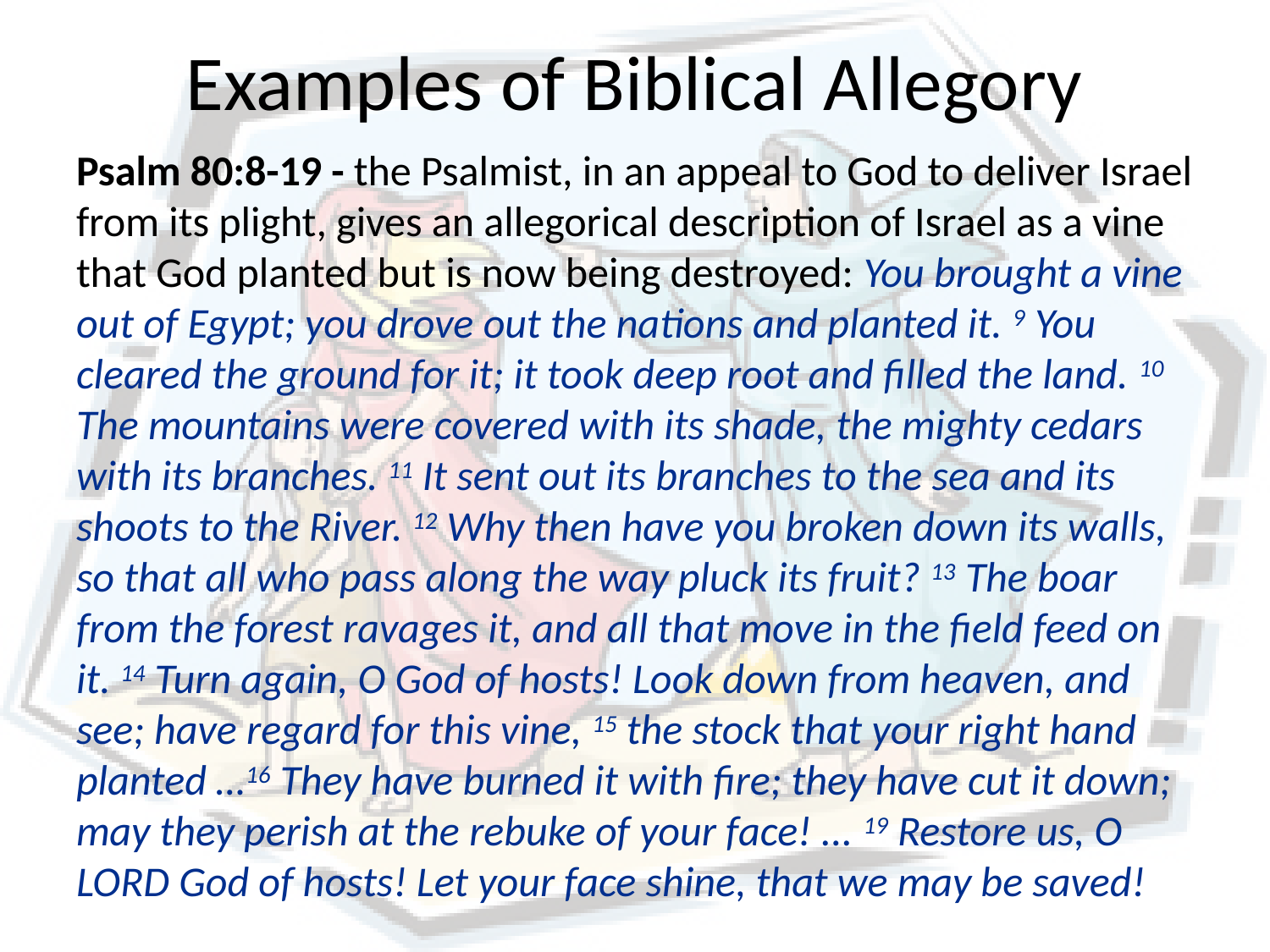

# Examples of Biblical Allegory
Psalm 80:8-19 - the Psalmist, in an appeal to God to deliver Israel from its plight, gives an allegorical description of Israel as a vine that God planted but is now being destroyed: You brought a vine out of Egypt; you drove out the nations and planted it. 9 You cleared the ground for it; it took deep root and filled the land. 10 The mountains were covered with its shade, the mighty cedars with its branches. 11 It sent out its branches to the sea and its shoots to the River. 12 Why then have you broken down its walls, so that all who pass along the way pluck its fruit? 13 The boar from the forest ravages it, and all that move in the field feed on it. 14 Turn again, O God of hosts! Look down from heaven, and see; have regard for this vine, 15 the stock that your right hand planted …16 They have burned it with fire; they have cut it down; may they perish at the rebuke of your face! ... 19 Restore us, O LORD God of hosts! Let your face shine, that we may be saved!